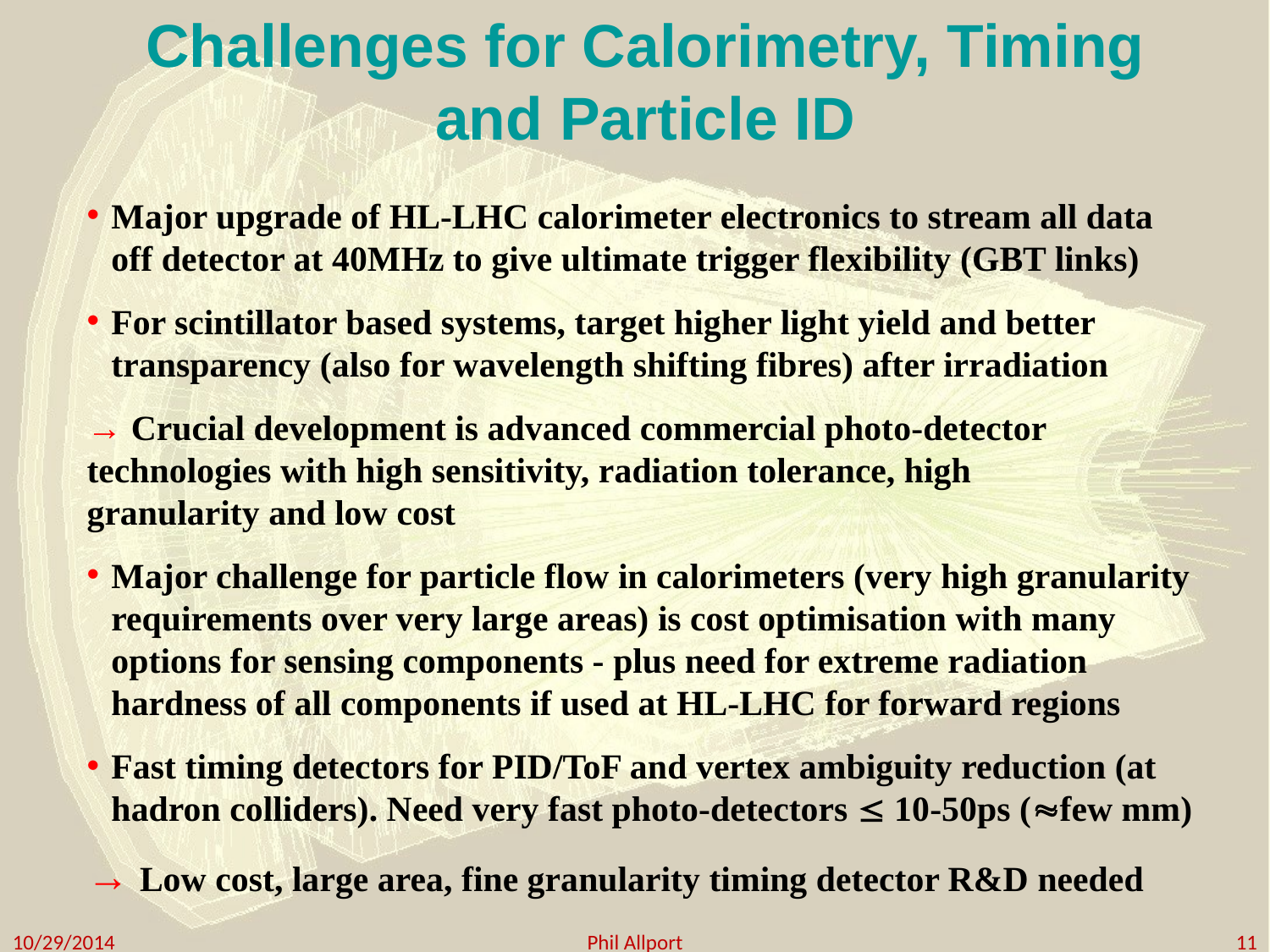

# Challenges for Calorimetry, Timing and Particle ID

Major upgrade of HL-LHC calorimeter electronics to stream all data off detector at 40MHz to give ultimate trigger flexibility (GBT links)
For scintillator based systems, target higher light yield and better transparency (also for wavelength shifting fibres) after irradiation
→ Crucial development is advanced commercial photo-detector 	technologies with high sensitivity, radiation tolerance, high 	granularity and low cost
Major challenge for particle flow in calorimeters (very high granularity requirements over very large areas) is cost optimisation with many options for sensing components - plus need for extreme radiation hardness of all components if used at HL-LHC for forward regions
Fast timing detectors for PID/ToF and vertex ambiguity reduction (at hadron colliders). Need very fast photo-detectors ≤ 10-50ps (≈few mm)
→ Low cost, large area, fine granularity timing detector R&D needed

10/29/2014
Phil Allport
11